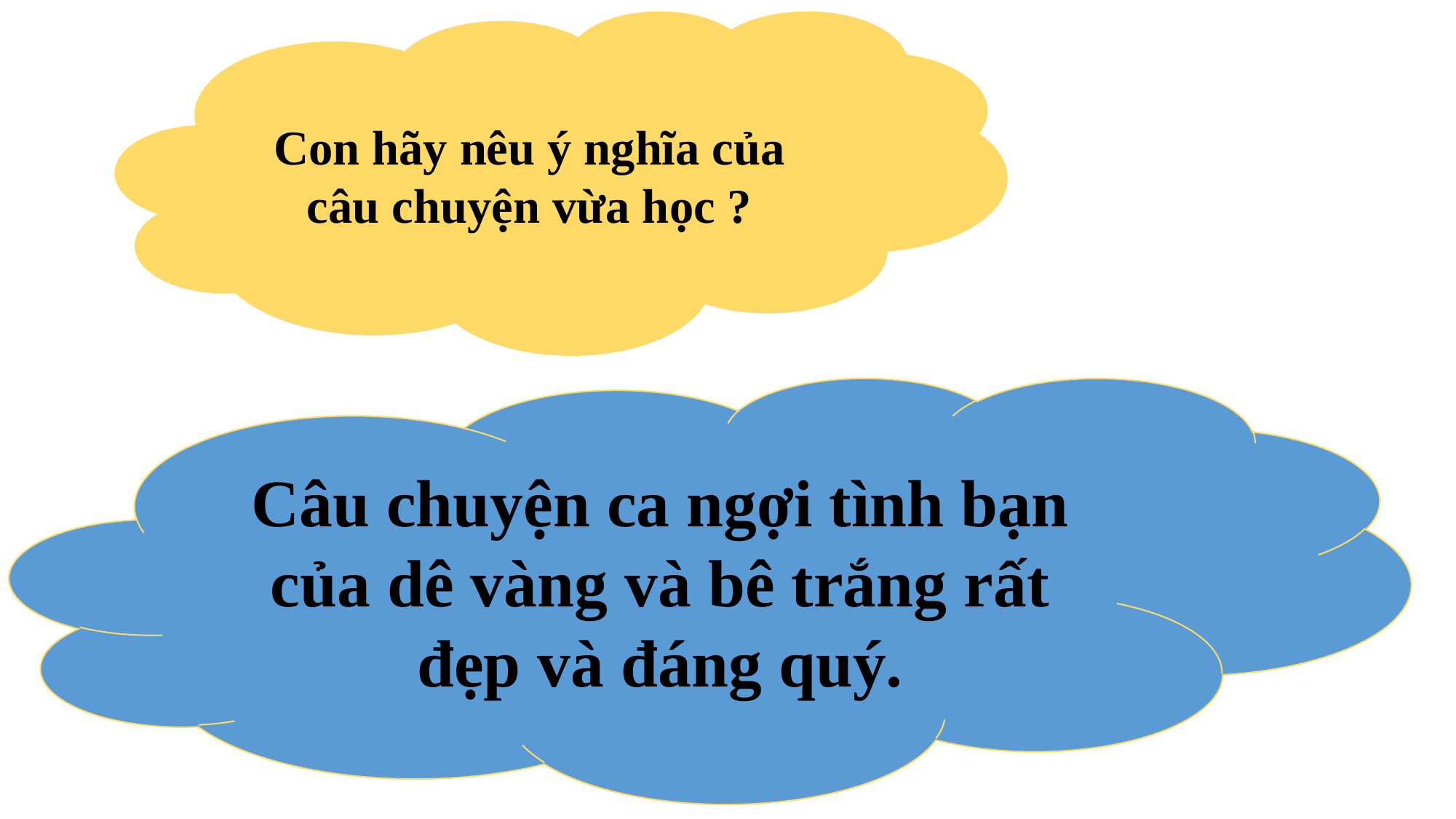

Con hãy nêu ý nghĩa của câu chuyện vừa học ?
Câu chuyện ca ngợi tình bạn của dê vàng và bê trắng rất đẹp và đáng quý.